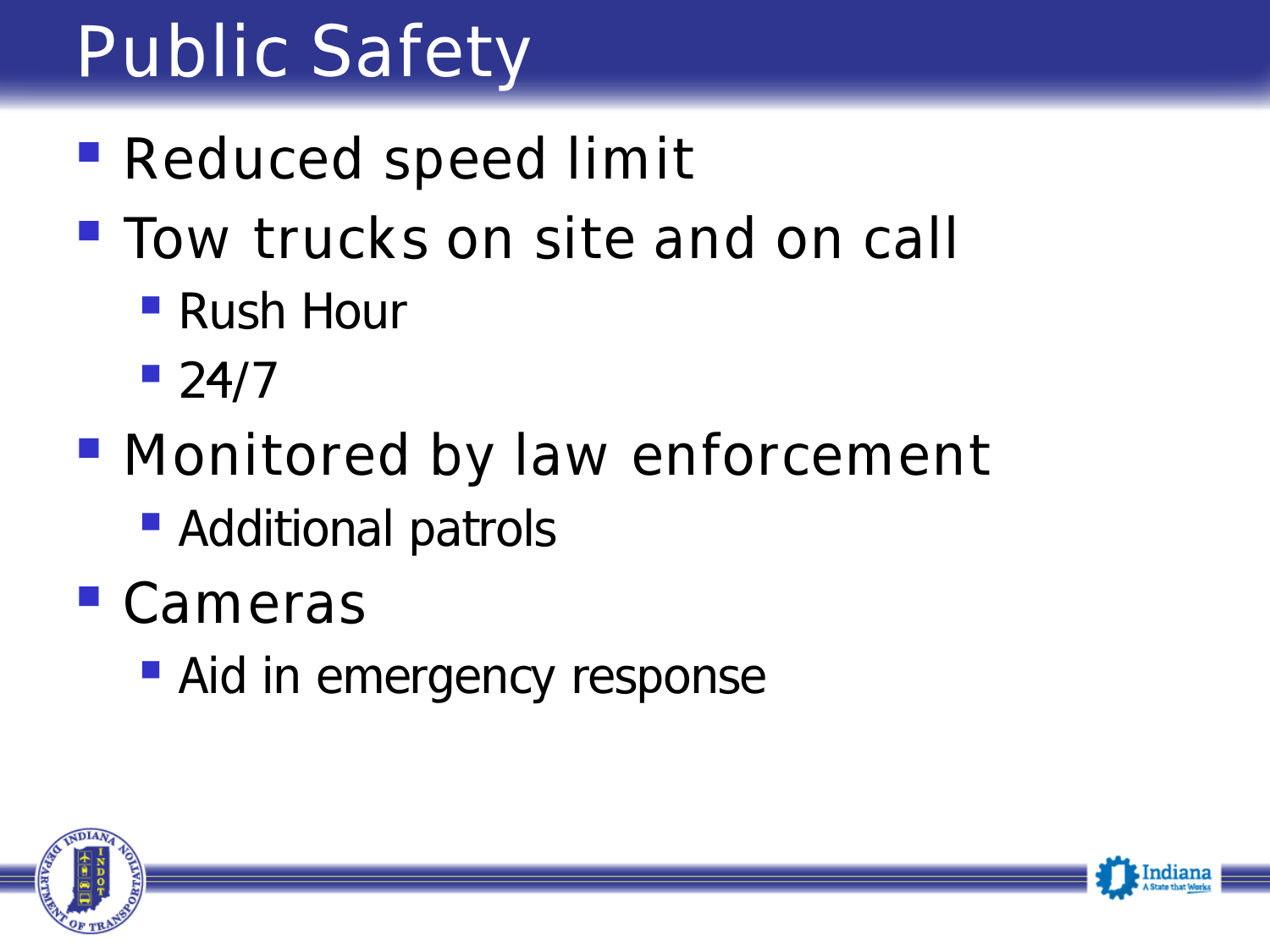

# Public Safety
Reduced speed limit
Tow trucks on site and on call
Rush Hour
24/7
Monitored by law enforcement
Additional patrols
Cameras
Aid in emergency response